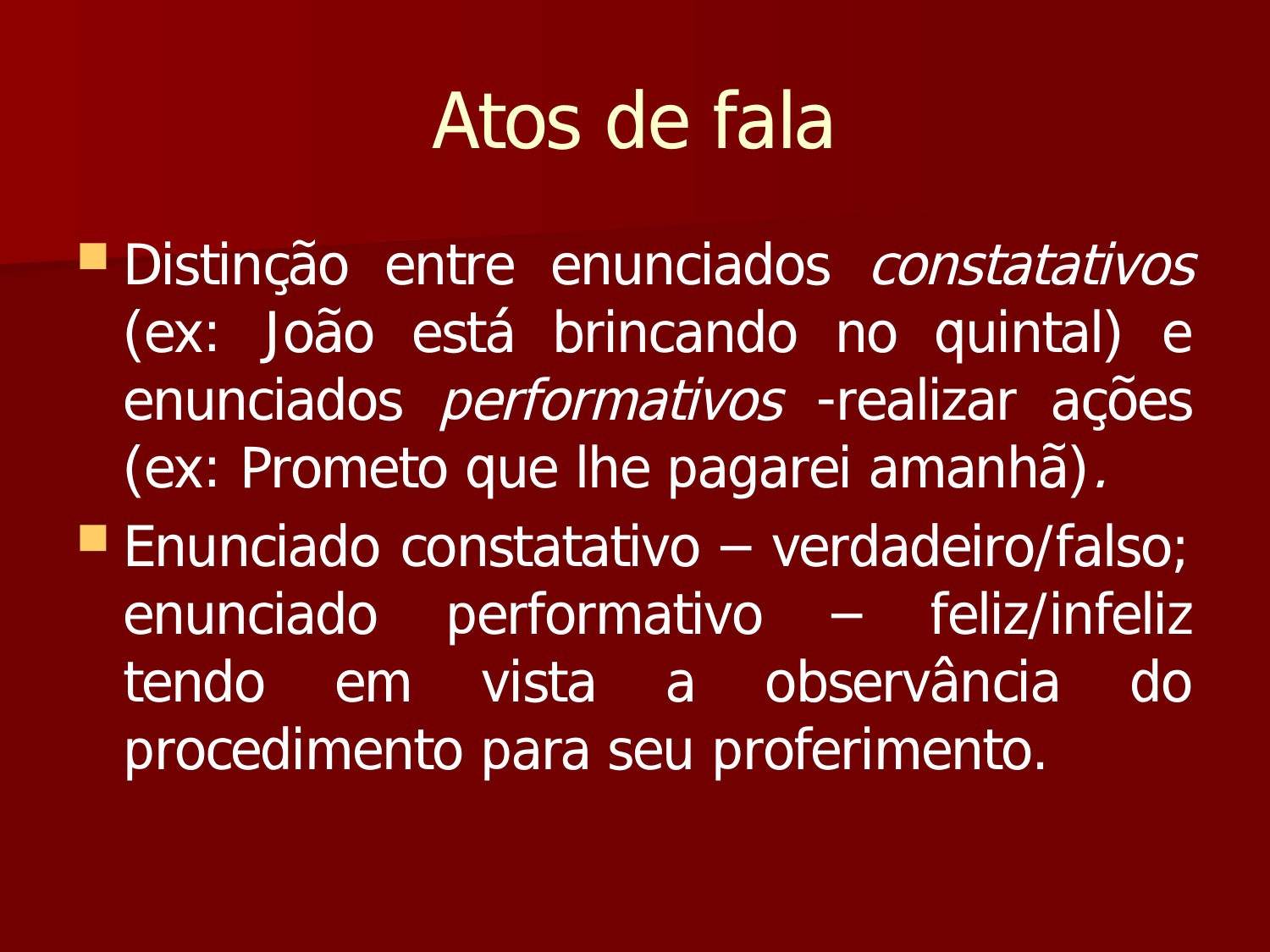

# Atos de fala
Distinção entre enunciados constatativos (ex: João está brincando no quintal) e enunciados performativos -realizar ações (ex: Prometo que lhe pagarei amanhã).
Enunciado constatativo – verdadeiro/falso; enunciado performativo – feliz/infeliz tendo em vista a observância do procedimento para seu proferimento.